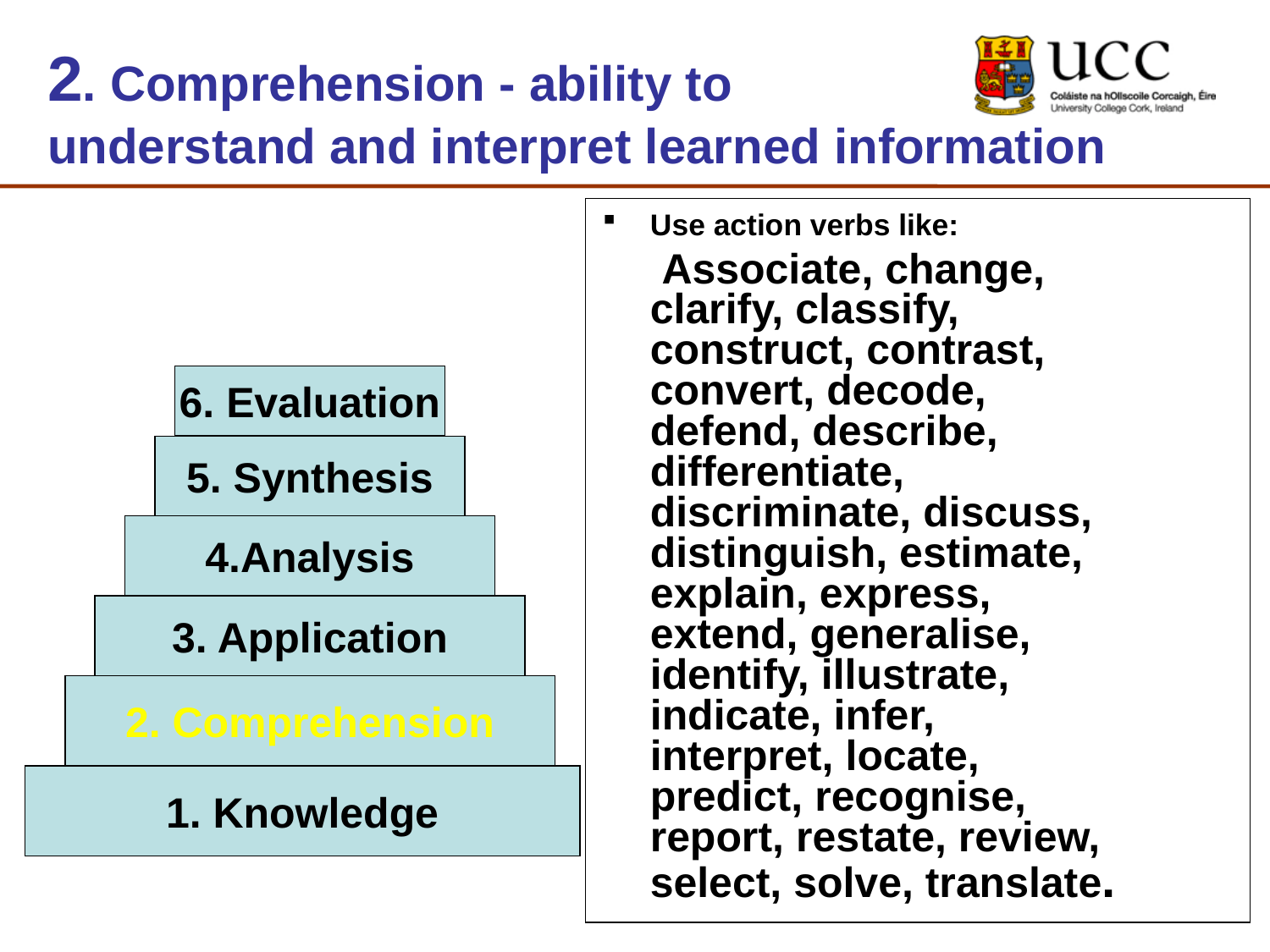

# 2. Comprehension - ability to understand and interpret learned information

Use action verbs like:
     Associate, change, clarify, classify, construct, contrast, convert, decode, defend, describe, differentiate, discriminate, discuss, distinguish, estimate, explain, express, extend, generalise, identify, illustrate, indicate, infer, interpret, locate, predict, recognise, report, restate, review, select, solve, translate.
6. Evaluation
5. Synthesis
4.Analysis
3. Application
2. Comprehension
1. Knowledge